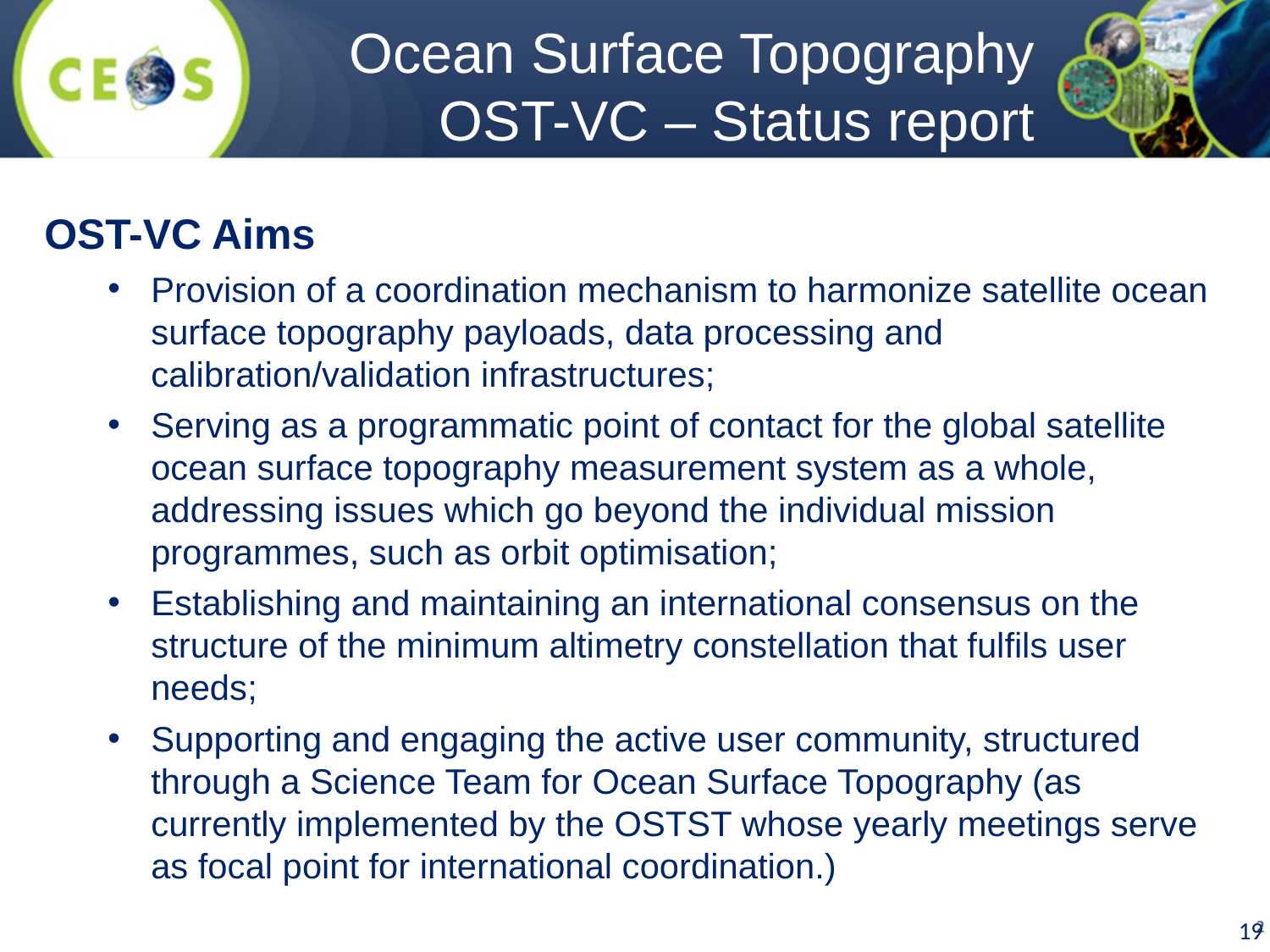

# Ocean Surface Topography OST-VC – Status report
OST-VC Aims
Provision of a coordination mechanism to harmonize satellite ocean surface topography payloads, data processing and calibration/validation infrastructures;
Serving as a programmatic point of contact for the global satellite ocean surface topography measurement system as a whole, addressing issues which go beyond the individual mission programmes, such as orbit optimisation;
Establishing and maintaining an international consensus on the structure of the minimum altimetry constellation that fulfils user needs;
Supporting and engaging the active user community, structured through a Science Team for Ocean Surface Topography (as currently implemented by the OSTST whose yearly meetings serve as focal point for international coordination.)
19